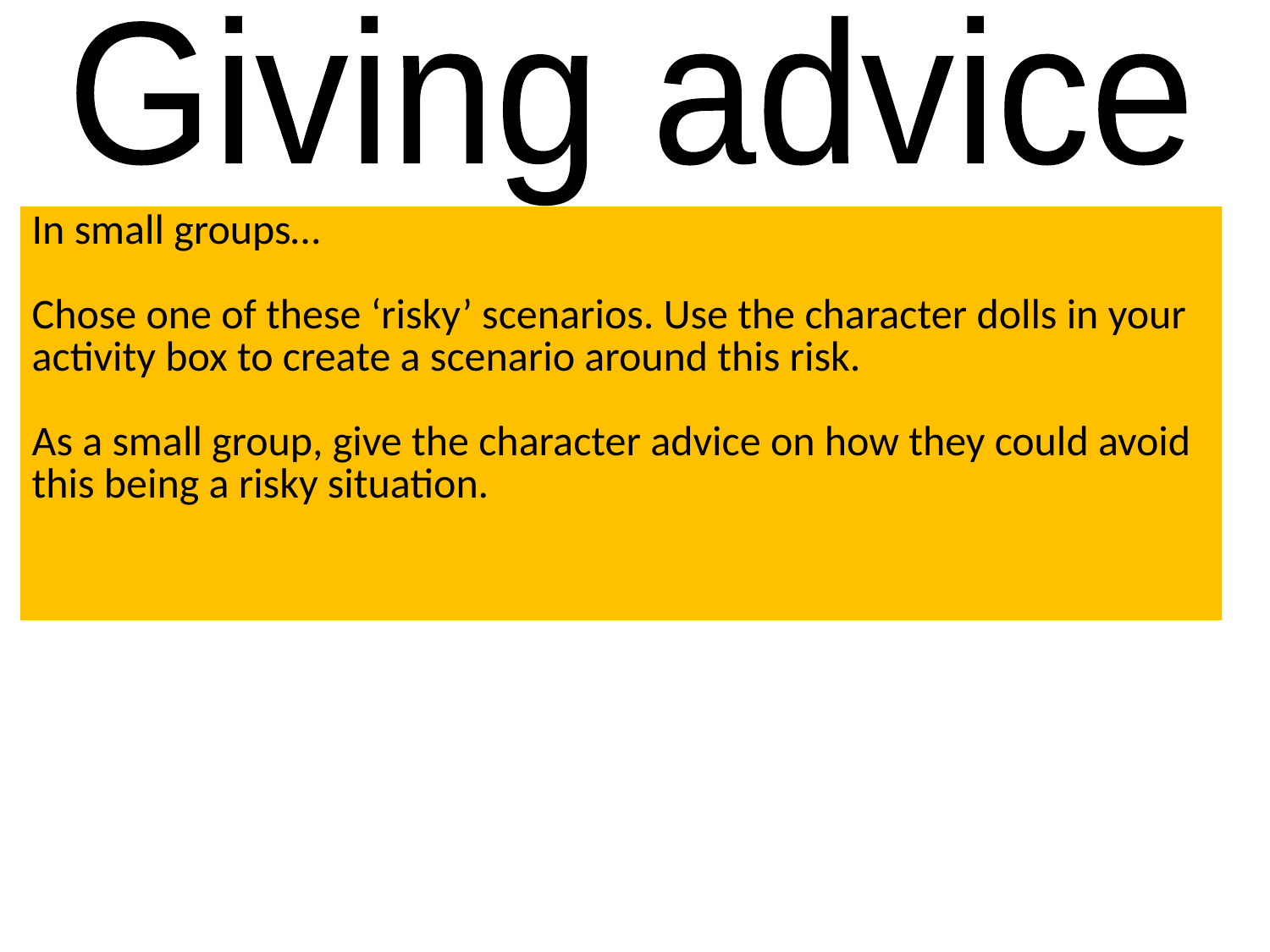

Giving advice
| In small groups… Chose one of these ‘risky’ scenarios. Use the character dolls in your activity box to create a scenario around this risk. As a small group, give the character advice on how they could avoid this being a risky situation. |
| --- |